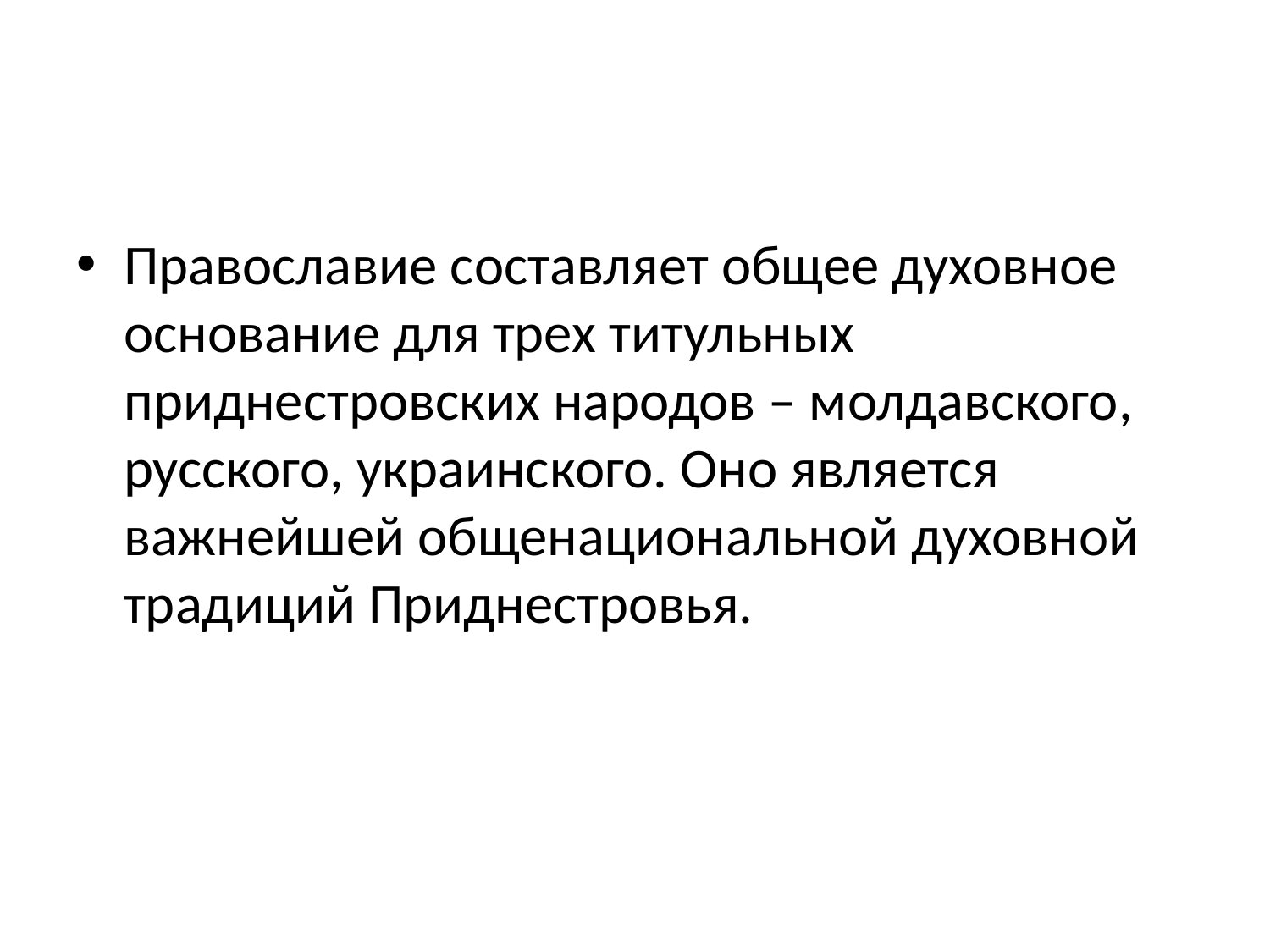

#
Православие составляет общее духовное основание для трех титульных приднестровских народов – молдавского, русского, украинского. Оно является важнейшей общенациональной духовной традиций Приднестровья.